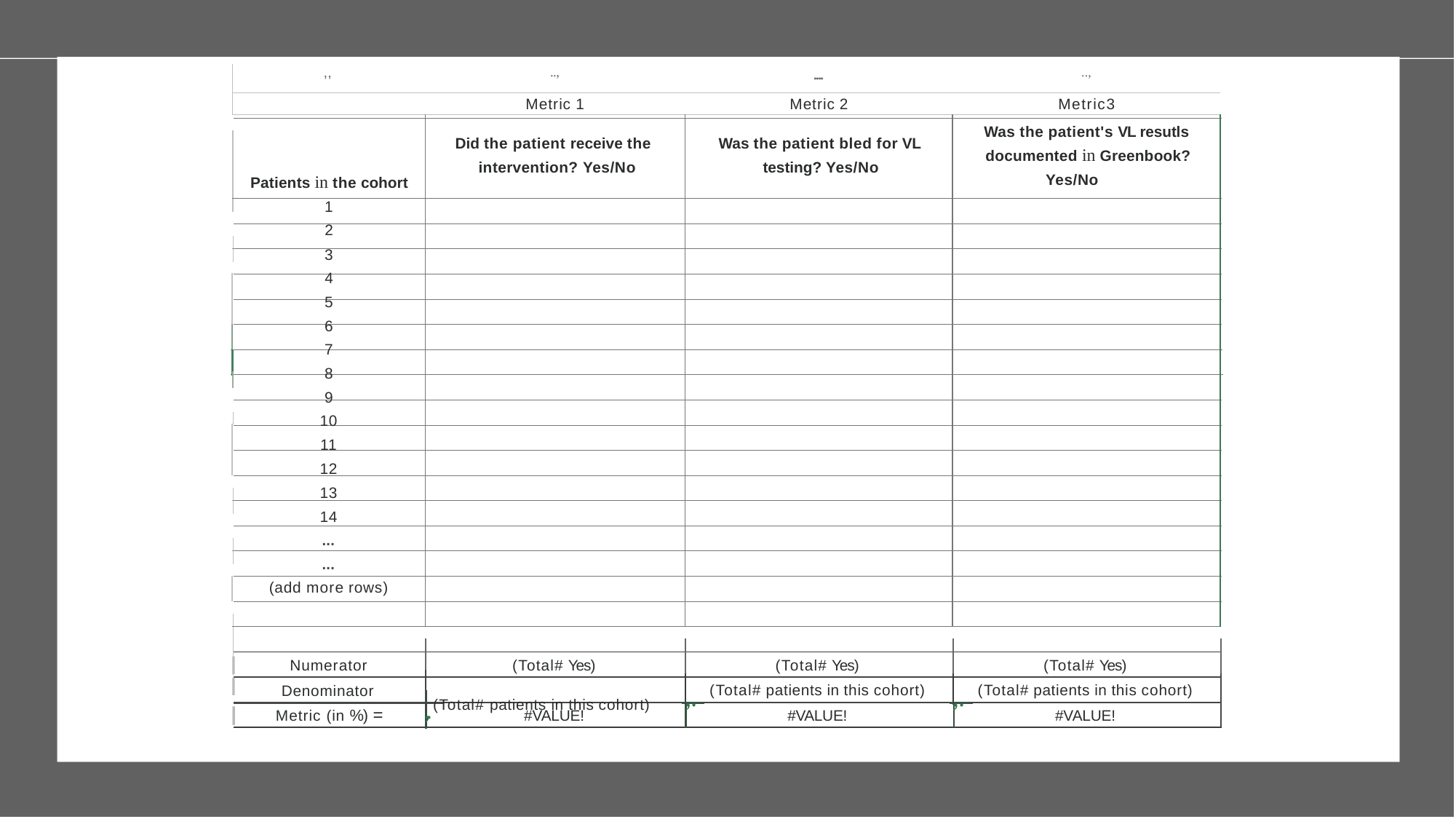

| ,, | .., | .... | .., |
| --- | --- | --- | --- |
|  | Metric 1 | Metric 2 | Metric3 |
| Patients in the cohort 1 2 3 4 5 6 7 8 9 10 11 12 13 14 ... ... (add more rows) | Did the patient receive the intervention? Yes/No | Was the patient bled for VL testing? Yes/No | Was the patient's VL resutls documented in Greenbook? Yes/No |

I

(Total# Yes)
(Total# Yes)
(Total# Yes)
Numerator
,.. (Total# patients in this cohort)

I
I

,.
,.
(Total# patients in this cohort)
(Total# patients in this cohort)
Denominator

Metric (in %) =
#VALUE!
#VALUE!
#VALUE!